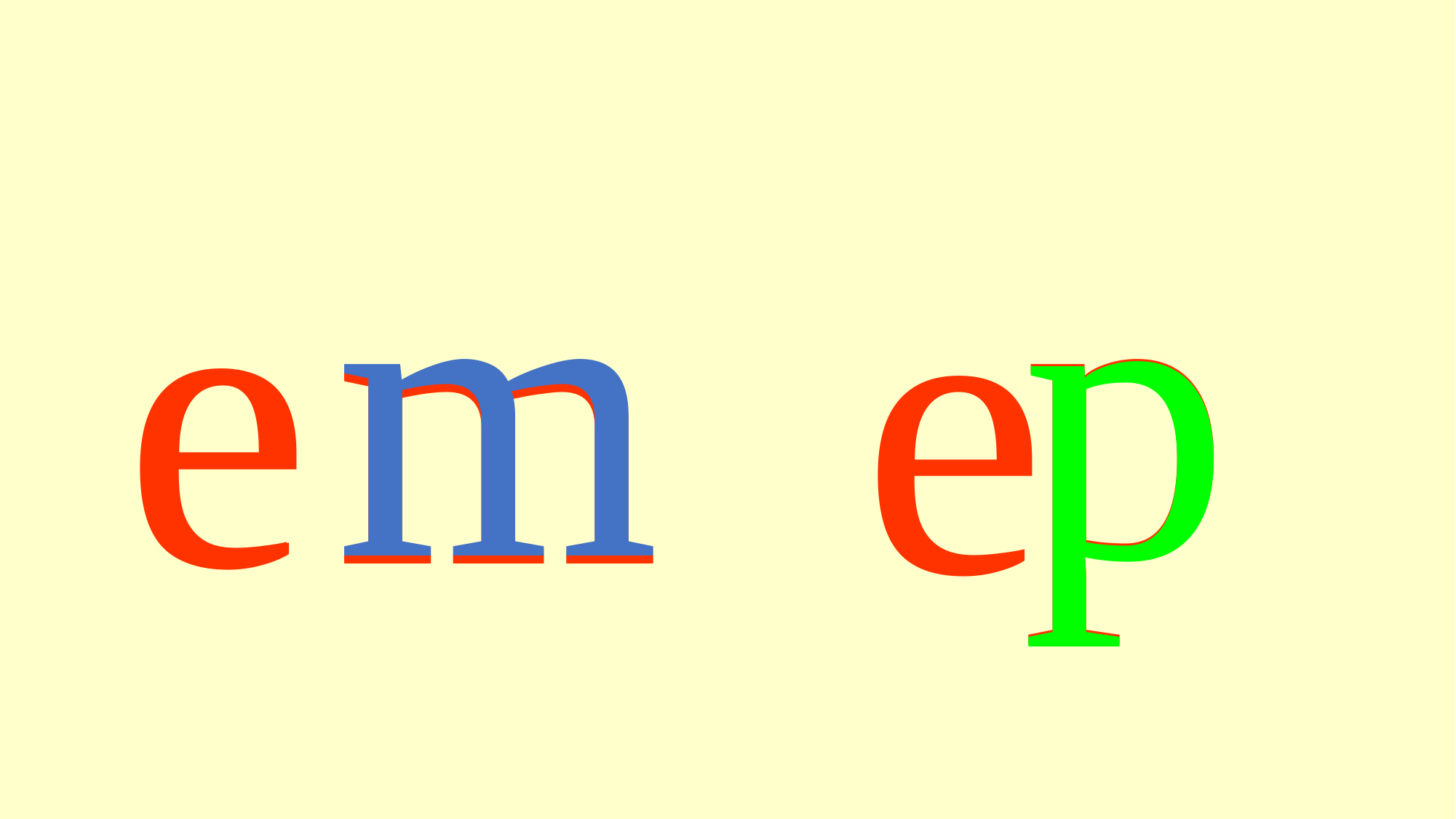

m
p
p
m
e
e
e